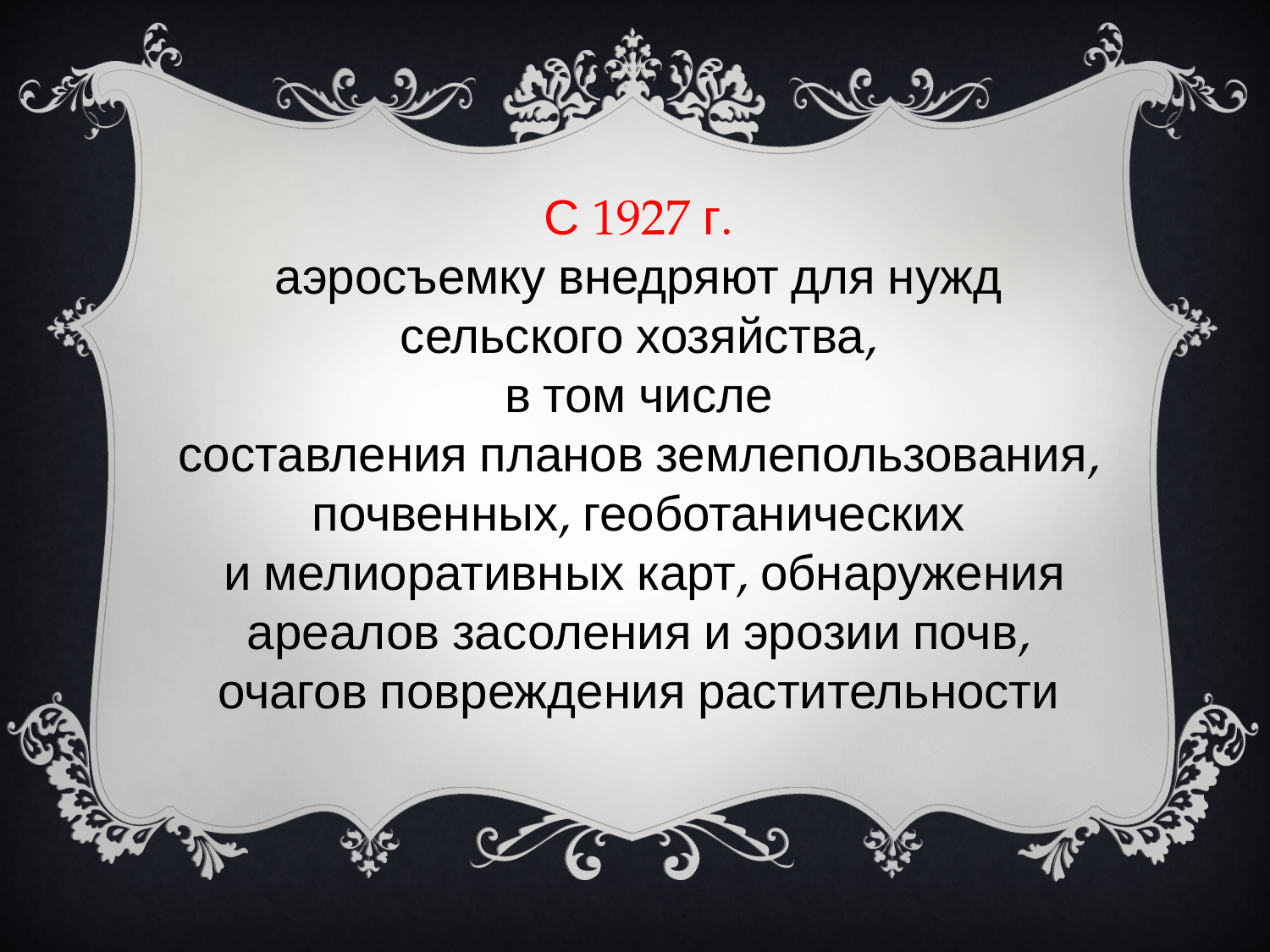

С 1927 г.
аэросъемку внедряют для нужд
сельского хозяйства,
в том числе
составления планов землепользования,
почвенных, геоботанических
и мелиоративных карт, обнаружения ареалов засоления и эрозии почв,
очагов повреждения растительности